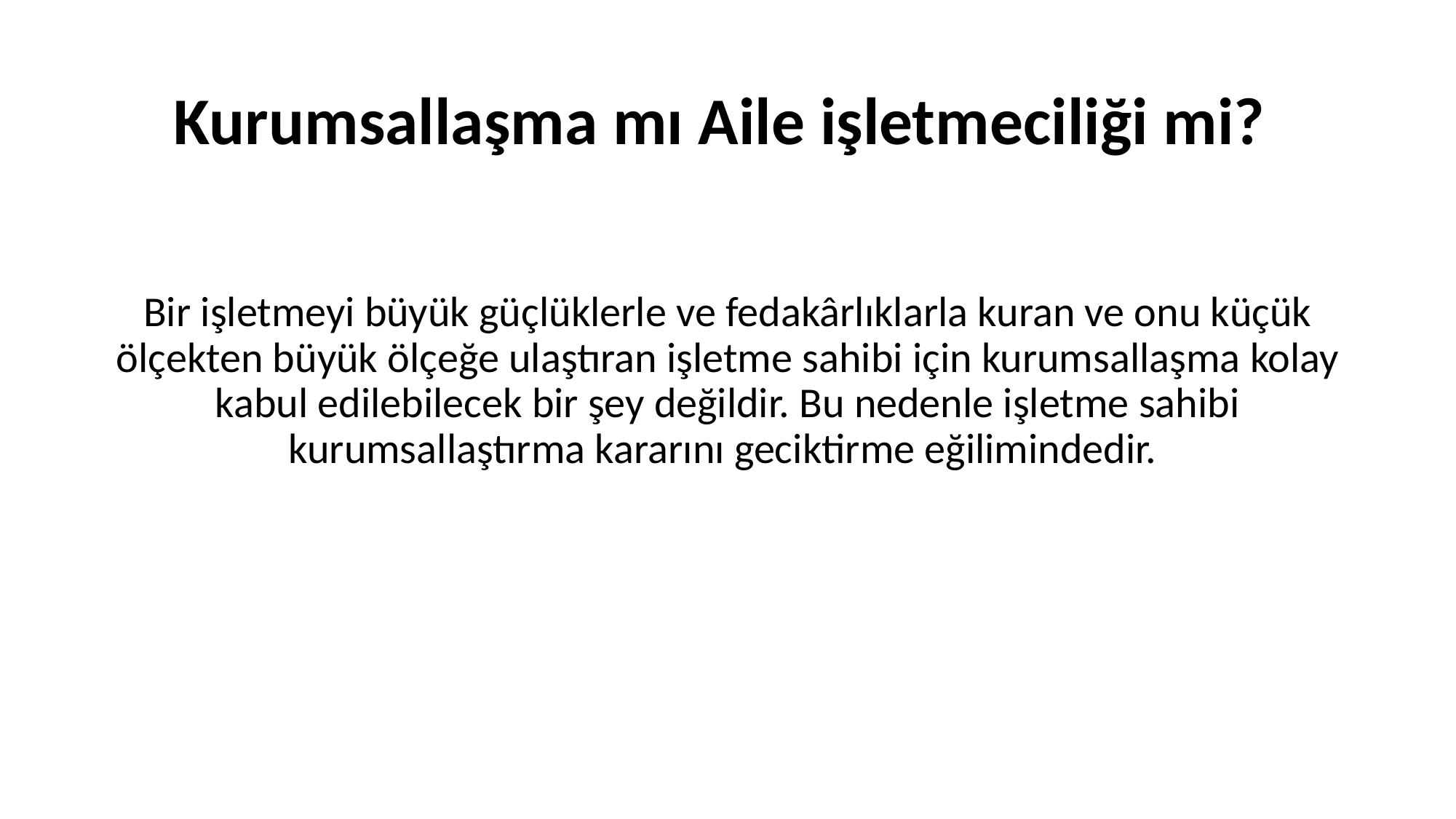

# Kurumsallaşma mı Aile işletmeciliği mi?

Bir işletmeyi büyük güçlüklerle ve fedakârlıklarla kuran ve onu küçük ölçekten büyük ölçeğe ulaştıran işletme sahibi için kurumsallaşma kolay kabul edilebilecek bir şey değildir. Bu nedenle işletme sahibi kurumsallaştırma kararını geciktirme eğilimindedir.